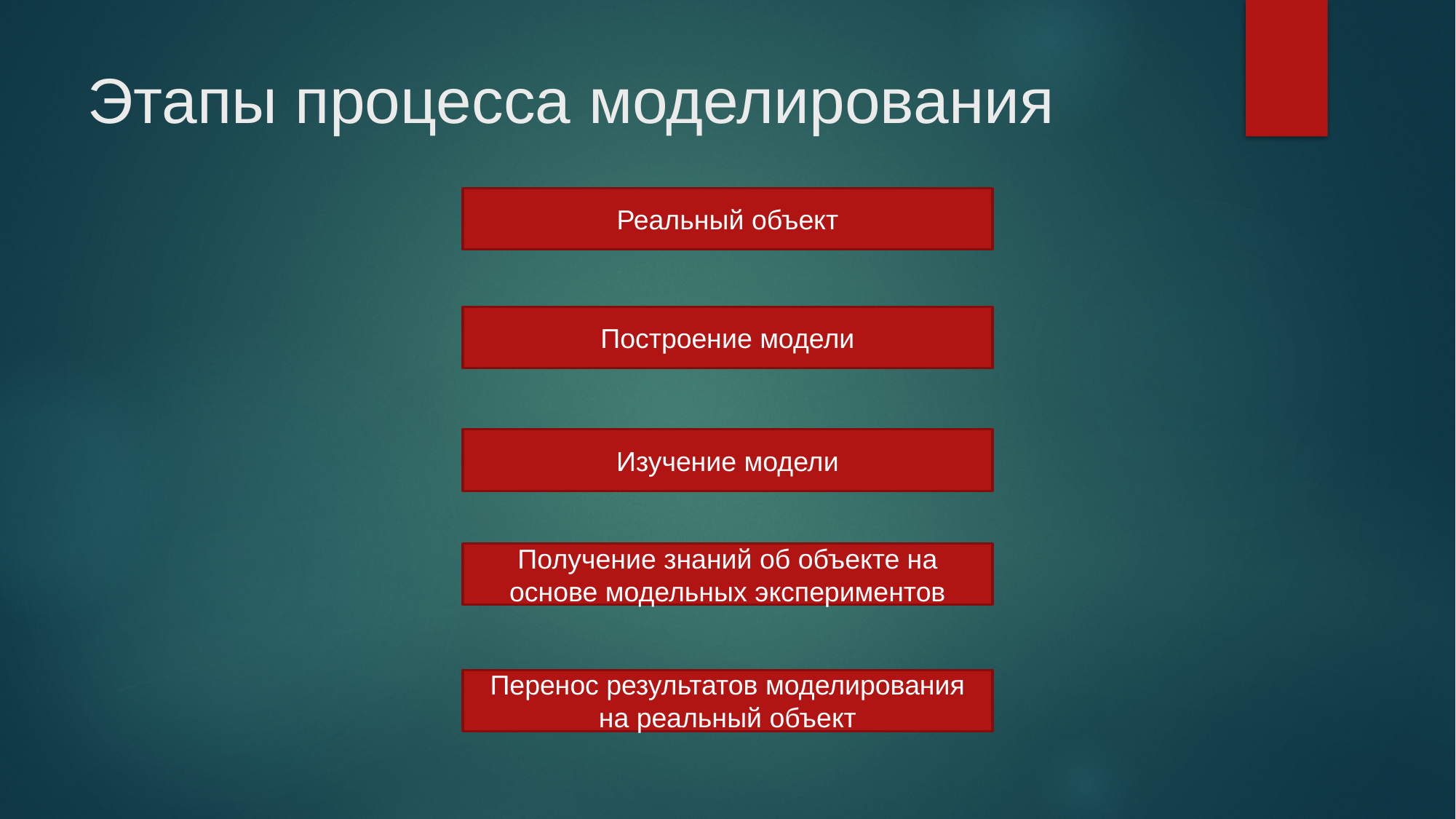

Этапы процесса моделирования
Реальный объект
Построение модели
Изучение модели
Получение знаний об объекте на основе модельных экспериментов
Перенос результатов моделирования на реальный объект